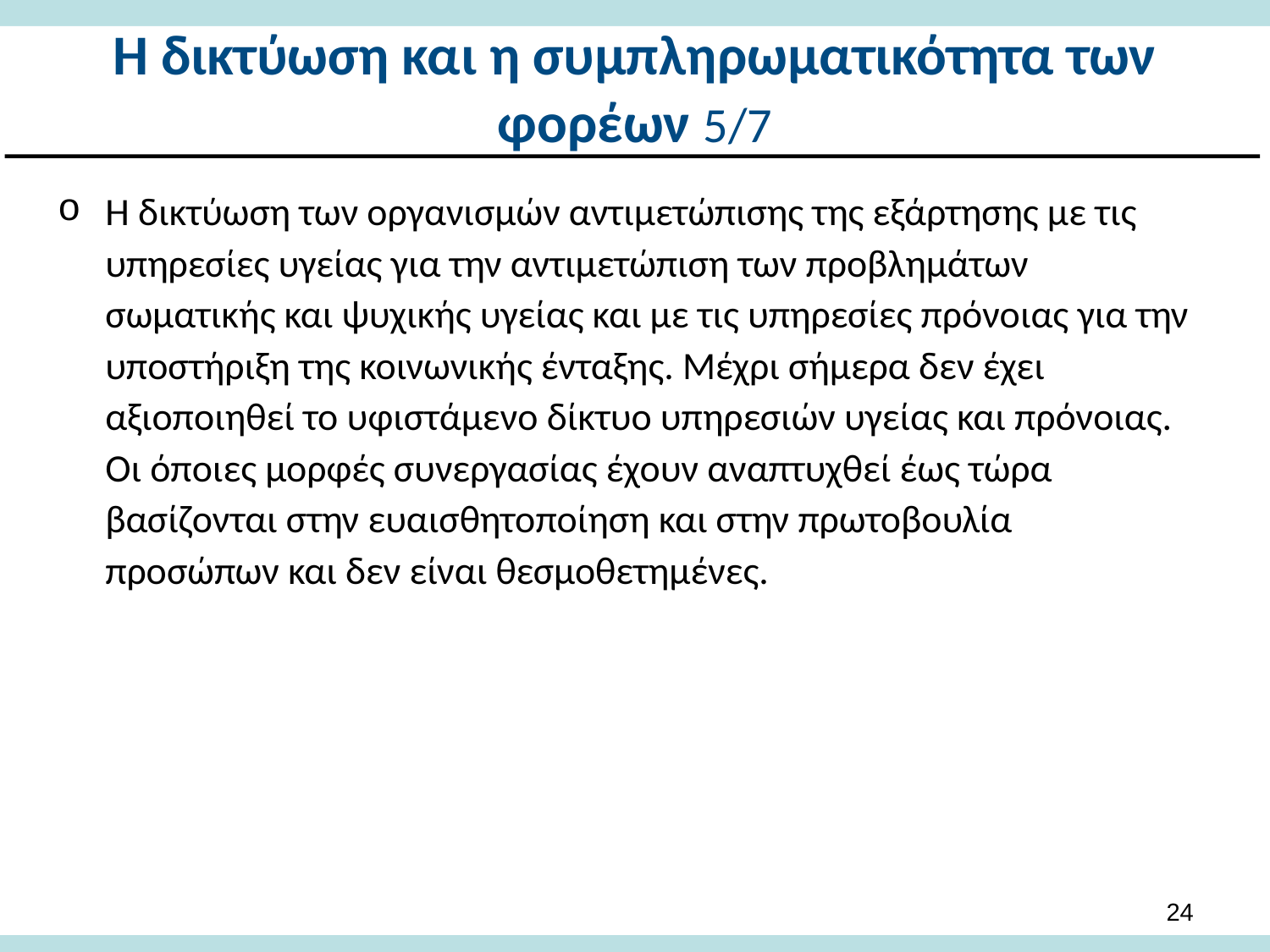

# Η δικτύωση και η συμπληρωματικότητα των φορέων 5/7
Η δικτύωση των οργανισμών αντιμετώπισης της εξάρτησης με τις υπηρεσίες υγείας για την αντιμετώπιση των προβλημάτων σωματικής και ψυχικής υγείας και με τις υπηρεσίες πρόνοιας για την υποστήριξη της κοινωνικής ένταξης. Μέχρι σήμερα δεν έχει αξιοποιηθεί το υφιστάμενο δίκτυο υπηρεσιών υγείας και πρόνοιας. Οι όποιες μορφές συνεργασίας έχουν αναπτυχθεί έως τώρα βασίζονται στην ευαισθητοποίηση και στην πρωτοβουλία προσώπων και δεν είναι θεσμοθετημένες.
24